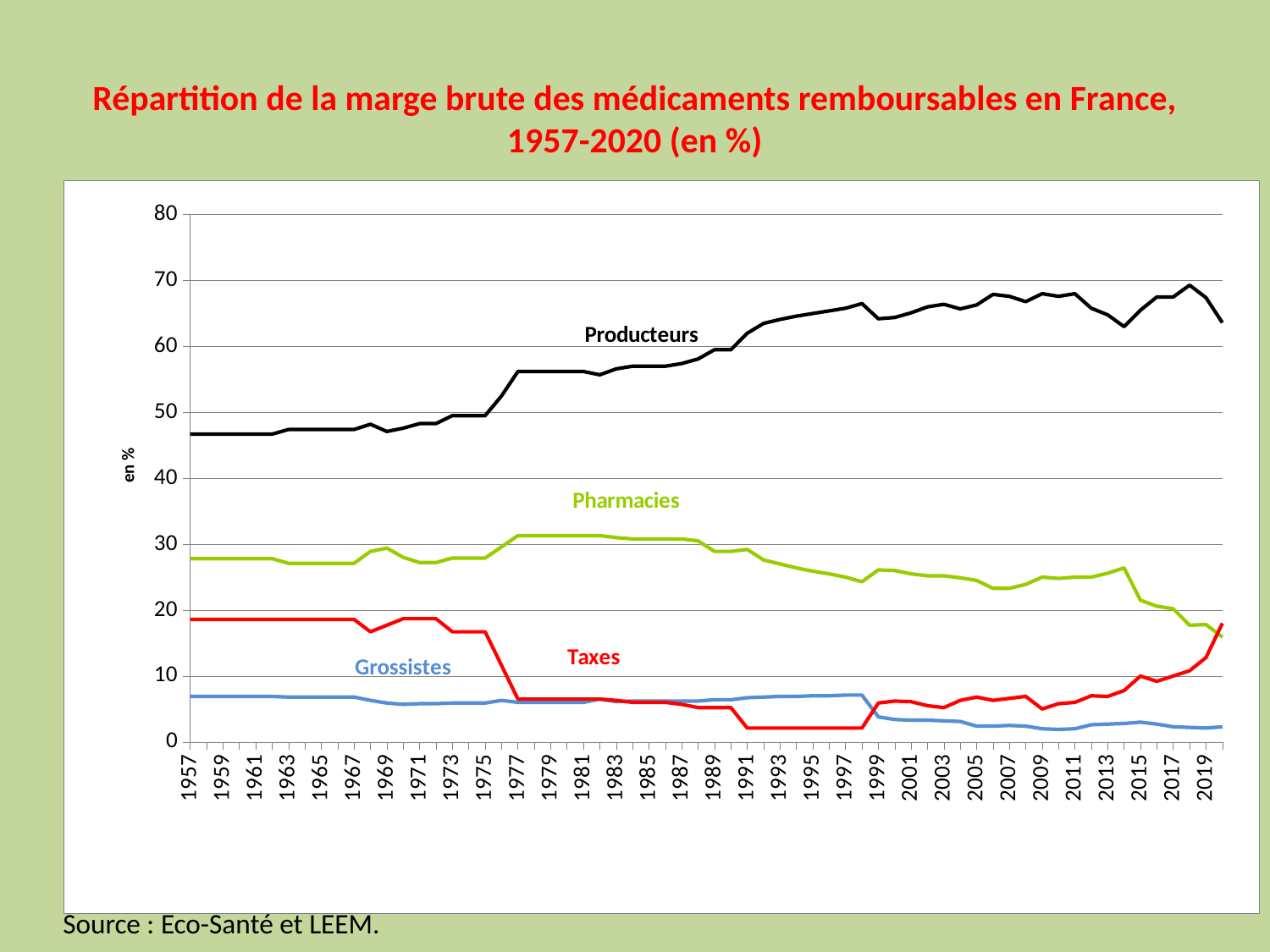

# Répartition de la marge brute des médicaments remboursables en France, 1957-2020 (en %)

### Chart

| Category | Producteurs | Pharmacies | Grossistes | Taxes |
|---|---|---|---|---|
| 1957 | 46.7 | 27.8 | 6.9 | 18.6 |
| 1958 | 46.7 | 27.8 | 6.9 | 18.6 |
| 1959 | 46.7 | 27.8 | 6.9 | 18.6 |
| 1960 | 46.7 | 27.8 | 6.9 | 18.6 |
| 1961 | 46.7 | 27.8 | 6.9 | 18.6 |
| 1962 | 46.7 | 27.8 | 6.9 | 18.6 |
| 1963 | 47.4 | 27.1 | 6.8 | 18.6 |
| 1964 | 47.4 | 27.1 | 6.8 | 18.6 |
| 1965 | 47.4 | 27.1 | 6.8 | 18.6 |
| 1966 | 47.4 | 27.1 | 6.8 | 18.6 |
| 1967 | 47.4 | 27.1 | 6.8 | 18.6 |
| 1968 | 48.2 | 28.9 | 6.3 | 16.7 |
| 1969 | 47.1 | 29.4 | 5.9 | 17.7 |
| 1970 | 47.6 | 28.0 | 5.7 | 18.7 |
| 1971 | 48.3 | 27.2 | 5.8 | 18.7 |
| 1972 | 48.3 | 27.2 | 5.8 | 18.7 |
| 1973 | 49.5 | 27.9 | 5.9 | 16.7 |
| 1974 | 49.5 | 27.9 | 5.9 | 16.7 |
| 1975 | 49.5 | 27.9 | 5.9 | 16.7 |
| 1976 | 52.5 | 29.6 | 6.3 | 11.6 |
| 1977 | 56.2 | 31.3 | 6.0 | 6.5 |
| 1978 | 56.2 | 31.3 | 6.0 | 6.5 |
| 1979 | 56.2 | 31.3 | 6.0 | 6.5 |
| 1980 | 56.2 | 31.3 | 6.0 | 6.5 |
| 1981 | 56.2 | 31.3 | 6.0 | 6.5 |
| 1982 | 55.7 | 31.3 | 6.5 | 6.5 |
| 1983 | 56.6 | 31.0 | 6.1 | 6.3 |
| 1984 | 57.0 | 30.8 | 6.2 | 6.0 |
| 1985 | 57.0 | 30.8 | 6.2 | 6.0 |
| 1986 | 57.0 | 30.8 | 6.2 | 6.0 |
| 1987 | 57.4 | 30.8 | 6.2 | 5.7 |
| 1988 | 58.1 | 30.5 | 6.2 | 5.2 |
| 1989 | 59.5 | 28.9 | 6.4 | 5.2 |
| 1990 | 59.5 | 28.9 | 6.4 | 5.2 |
| 1991 | 62.0 | 29.2 | 6.7 | 2.1 |
| 1992 | 63.5 | 27.6 | 6.8 | 2.1 |
| 1993 | 64.1 | 27.0 | 6.9 | 2.1 |
| 1994 | 64.6 | 26.4 | 6.9 | 2.1 |
| 1995 | 65.0 | 25.9 | 7.0 | 2.1 |
| 1996 | 65.4 | 25.5 | 7.0 | 2.1 |
| 1997 | 65.8 | 25.0 | 7.1 | 2.1 |
| 1998 | 66.5 | 24.3 | 7.1 | 2.1 |
| 1999 | 64.2 | 26.1 | 3.8 | 5.9 |
| 2000 | 64.4 | 26.0 | 3.4 | 6.2 |
| 2001 | 65.1 | 25.5 | 3.3 | 6.1 |
| 2002 | 66.0 | 25.2 | 3.3 | 5.5 |
| 2003 | 66.4 | 25.2 | 3.2 | 5.2 |
| 2004 | 65.7 | 24.9 | 3.1 | 6.3 |
| 2005 | 66.3 | 24.5 | 2.4 | 6.8 |
| 2006 | 67.9 | 23.3 | 2.4 | 6.3 |
| 2007 | 67.6 | 23.3 | 2.5 | 6.6 |
| 2008 | 66.8 | 23.9 | 2.4 | 6.9 |
| 2009 | 68.0 | 25.0 | 2.0 | 5.0 |
| 2010 | 67.6 | 24.8 | 1.9 | 5.8 |
| 2011 | 68.0 | 25.0 | 2.0 | 6.0 |
| 2012 | 65.8 | 25.0 | 2.6 | 7.0 |
| 2013 | 64.8 | 25.6 | 2.7 | 6.9 |
| 2014 | 63.0 | 26.4 | 2.8 | 7.8 |
| 2015 | 65.5 | 21.5 | 3.0 | 10.0 |
| 2016 | 67.5 | 20.6 | 2.7 | 9.2 |
| 2017 | 67.5 | 20.2 | 2.3 | 10.0 |
| 2018 | 69.3 | 17.7 | 2.2 | 10.8 |
| 2019 | 67.4 | 17.8 | 2.1 | 12.8 |
| 2020 | 63.6 | 15.9 | 2.3 | 18.0 |

Source : Eco-Santé.

Source : Eco-Santé et LEEM.